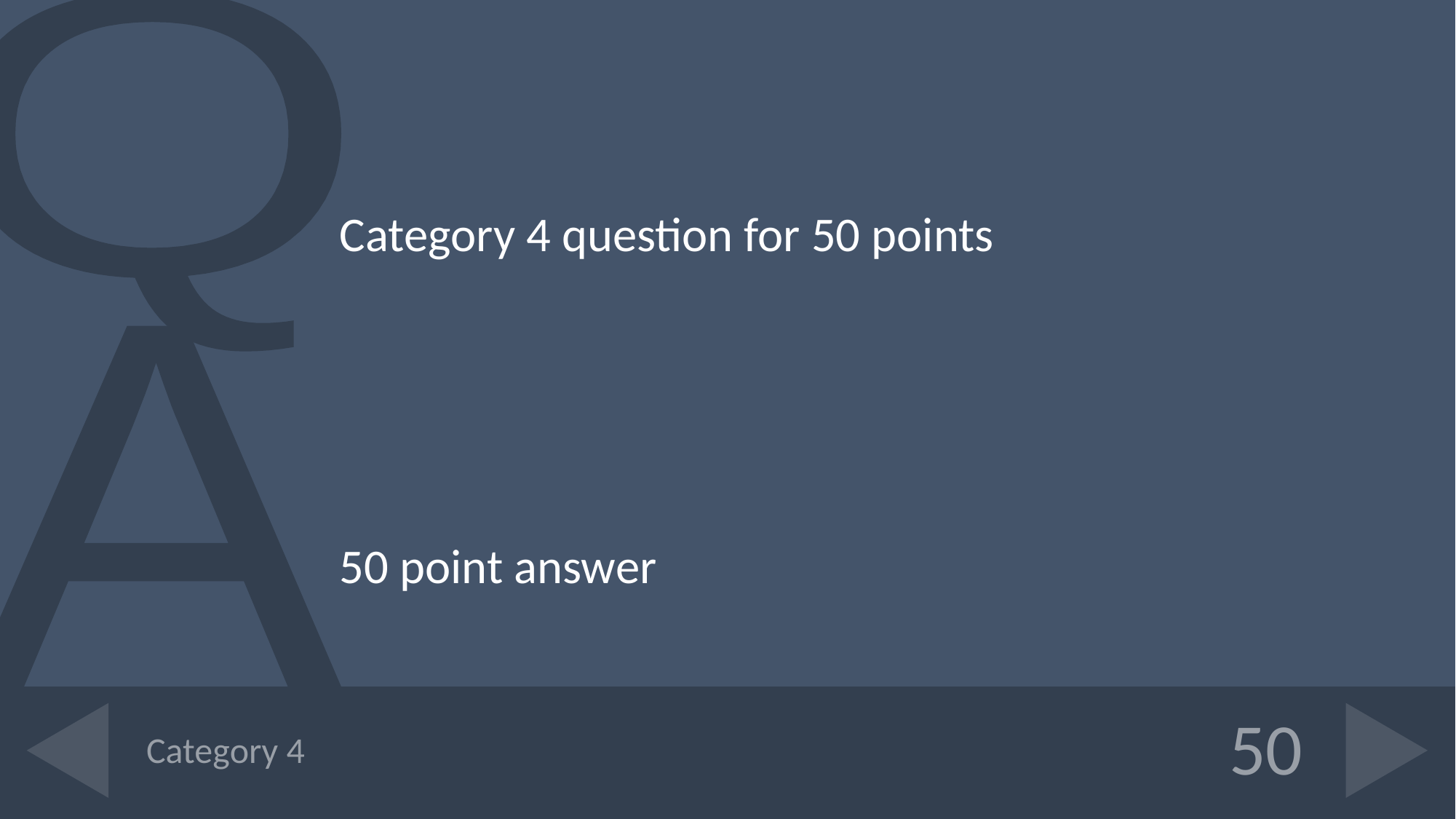

Category 4 question for 50 points
50 point answer
# Category 4
50